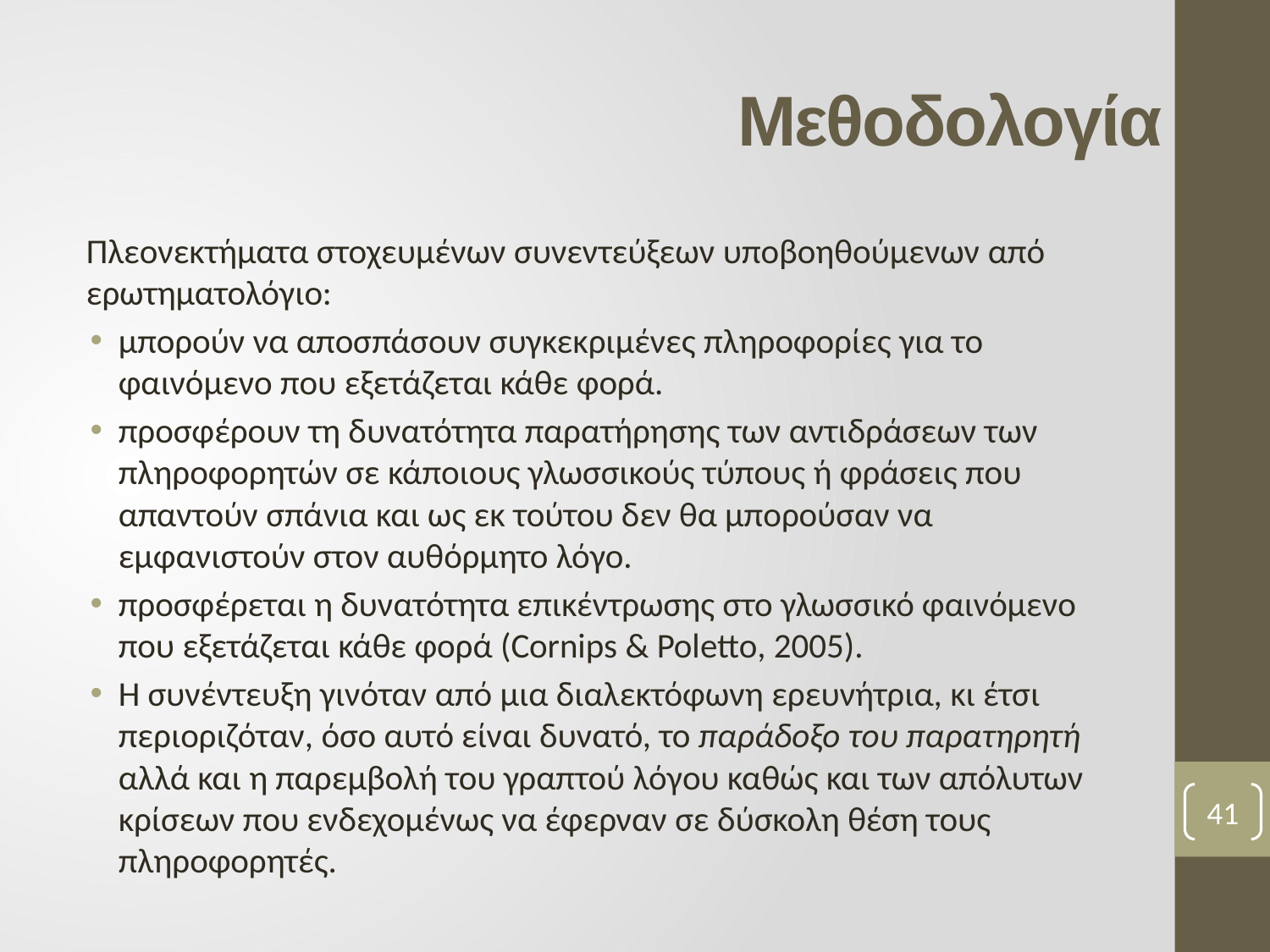

# Μεθοδολογία
Πλεονεκτήματα στοχευμένων συνεντεύξεων υποβοηθούμενων από ερωτηματολόγιο:
μπορούν να αποσπάσουν συγκεκριμένες πληροφορίες για το φαινόμενο που εξετάζεται κάθε φορά.
προσφέρουν τη δυνατότητα παρατήρησης των αντιδράσεων των πληροφορητών σε κάποιους γλωσσικούς τύπους ή φράσεις που απαντούν σπάνια και ως εκ τούτου δεν θα μπορούσαν να εμφανιστούν στον αυθόρμητο λόγο.
προσφέρεται η δυνατότητα επικέντρωσης στο γλωσσικό φαινόμενο που εξετάζεται κάθε φορά (Cornips & Poletto, 2005).
Η συνέντευξη γινόταν από μια διαλεκτόφωνη ερευνήτρια, κι έτσι περιοριζόταν, όσο αυτό είναι δυνατό, το παράδοξο του παρατηρητή αλλά και η παρεμβολή του γραπτού λόγου καθώς και των απόλυτων κρίσεων που ενδεχομένως να έφερναν σε δύσκολη θέση τους πληροφορητές.

41